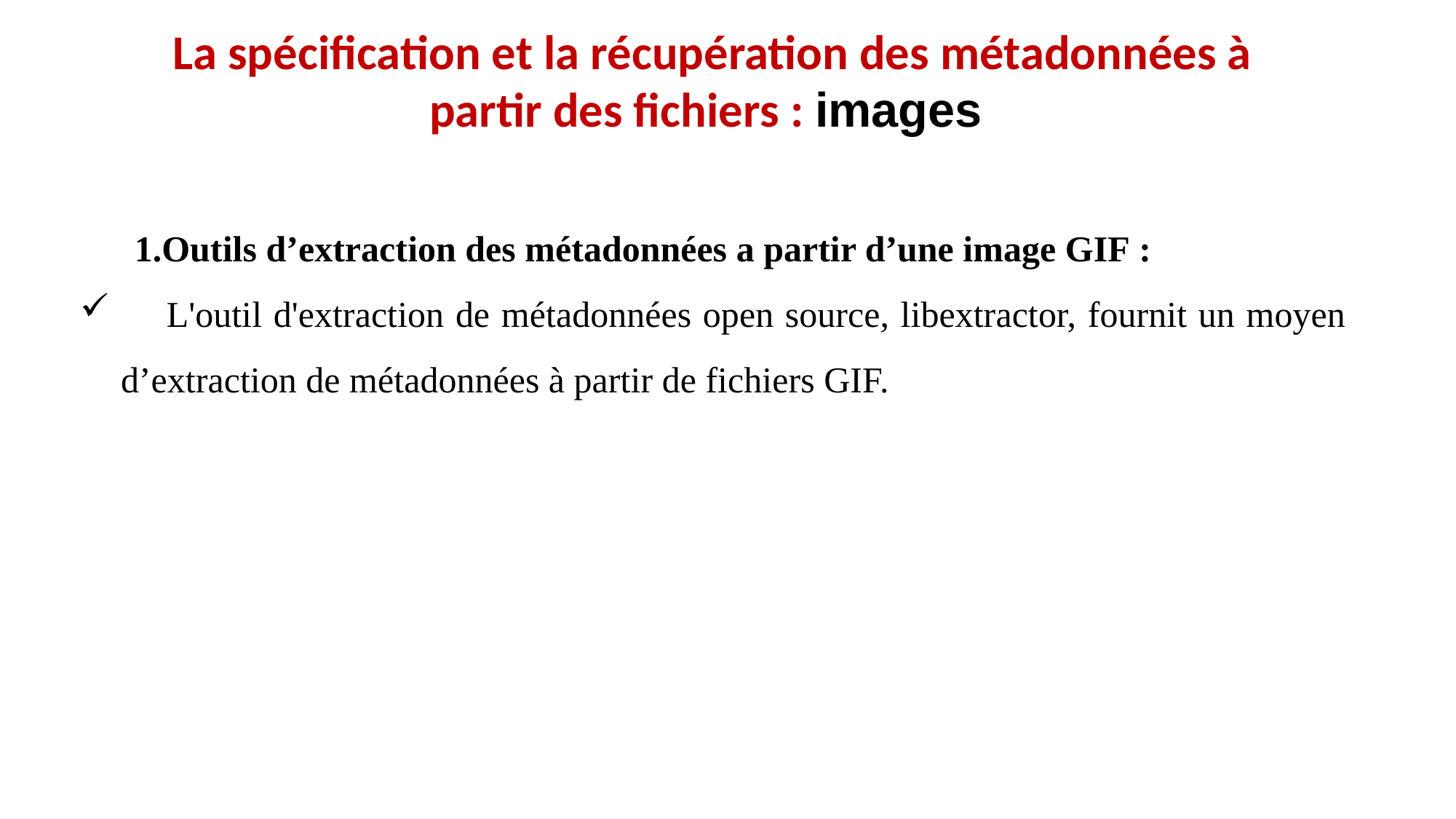

La spécification et la récupération des métadonnées à partir des fichiers : images
Outils d’extraction des métadonnées a partir d’une image GIF :
    L'outil d'extraction de métadonnées open source, libextractor, fournit un moyen d’extraction de métadonnées à partir de fichiers GIF.